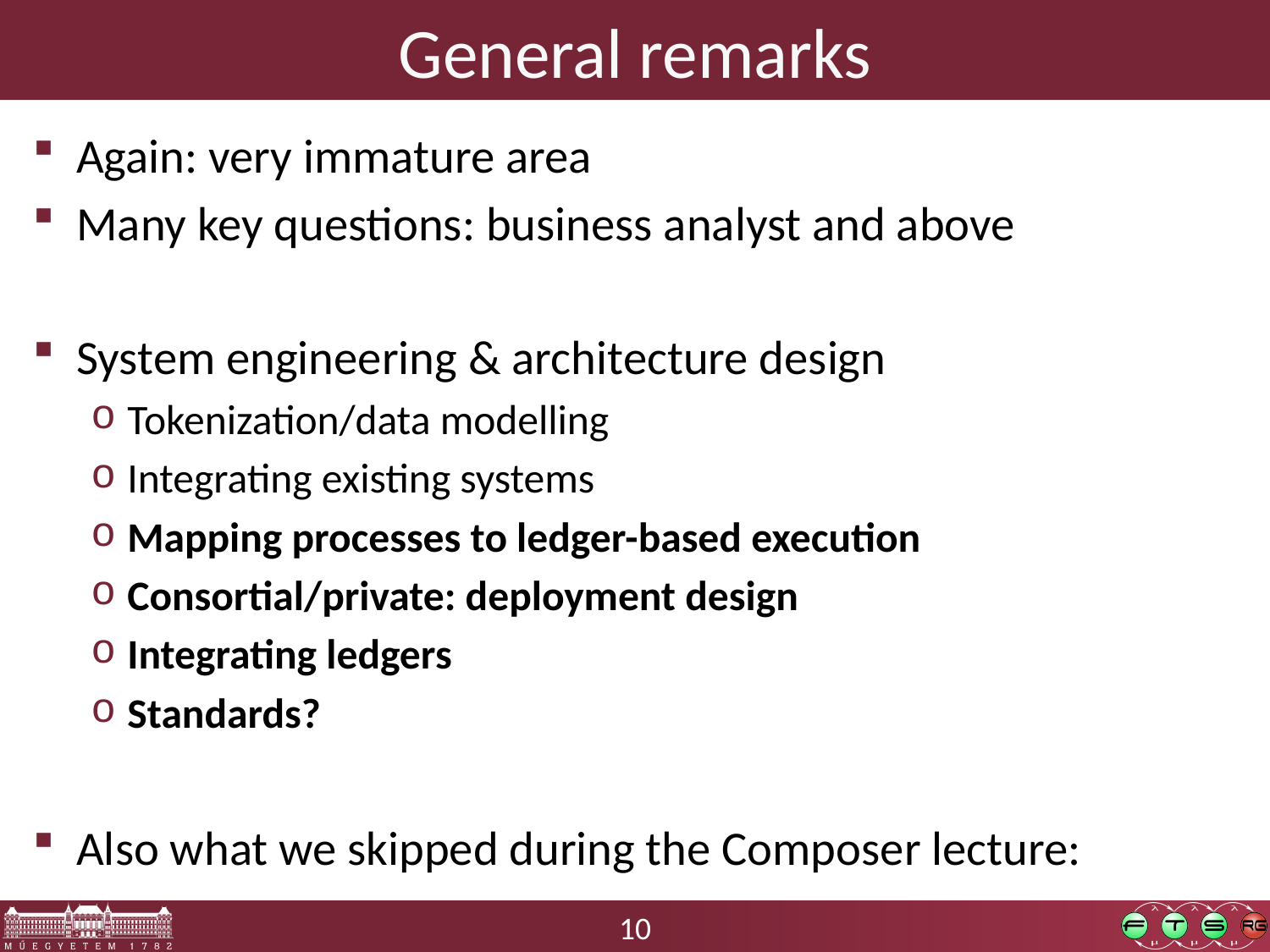

# General remarks
Again: very immature area
Many key questions: business analyst and above

System engineering & architecture design
Tokenization/data modelling
Integrating existing systems
Mapping processes to ledger-based execution
Consortial/private: deployment design
Integrating ledgers
Standards?

Also what we skipped during the Composer lecture: